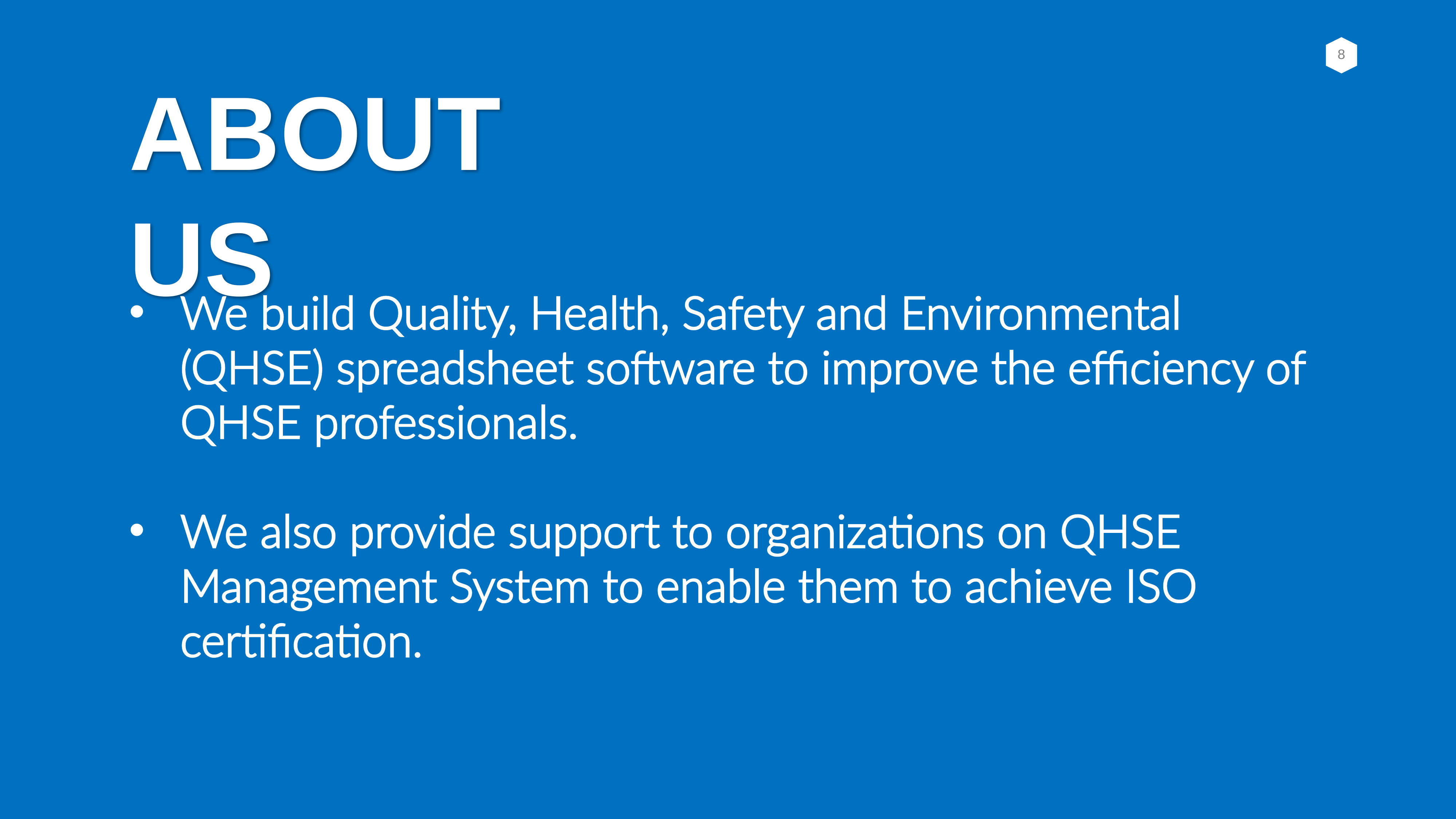

ABOUT US

We build Quality, Health, Safety and Environmental (QHSE) spreadsheet software to improve the efficiency of QHSE professionals.

We also provide support to organizations on QHSE Management System to enable them to achieve ISO certification.